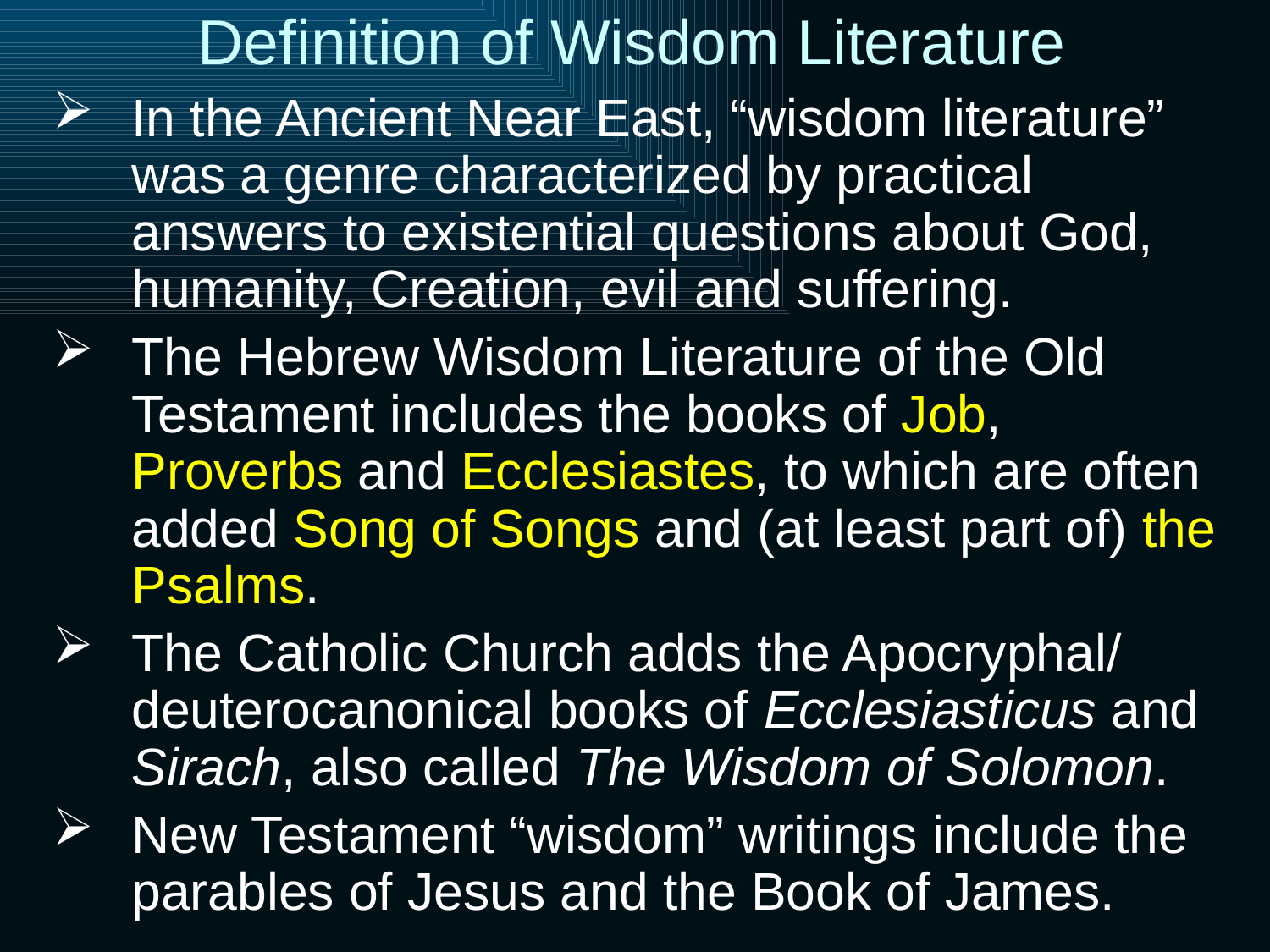

# Definition of Wisdom Literature
In the Ancient Near East, “wisdom literature” was a genre characterized by practical answers to existential questions about God, humanity, Creation, evil and suffering.
The Hebrew Wisdom Literature of the Old Testament includes the books of Job, Proverbs and Ecclesiastes, to which are often added Song of Songs and (at least part of) the Psalms.
The Catholic Church adds the Apocryphal/ deuterocanonical books of Ecclesiasticus and Sirach, also called The Wisdom of Solomon.
New Testament “wisdom” writings include the parables of Jesus and the Book of James.